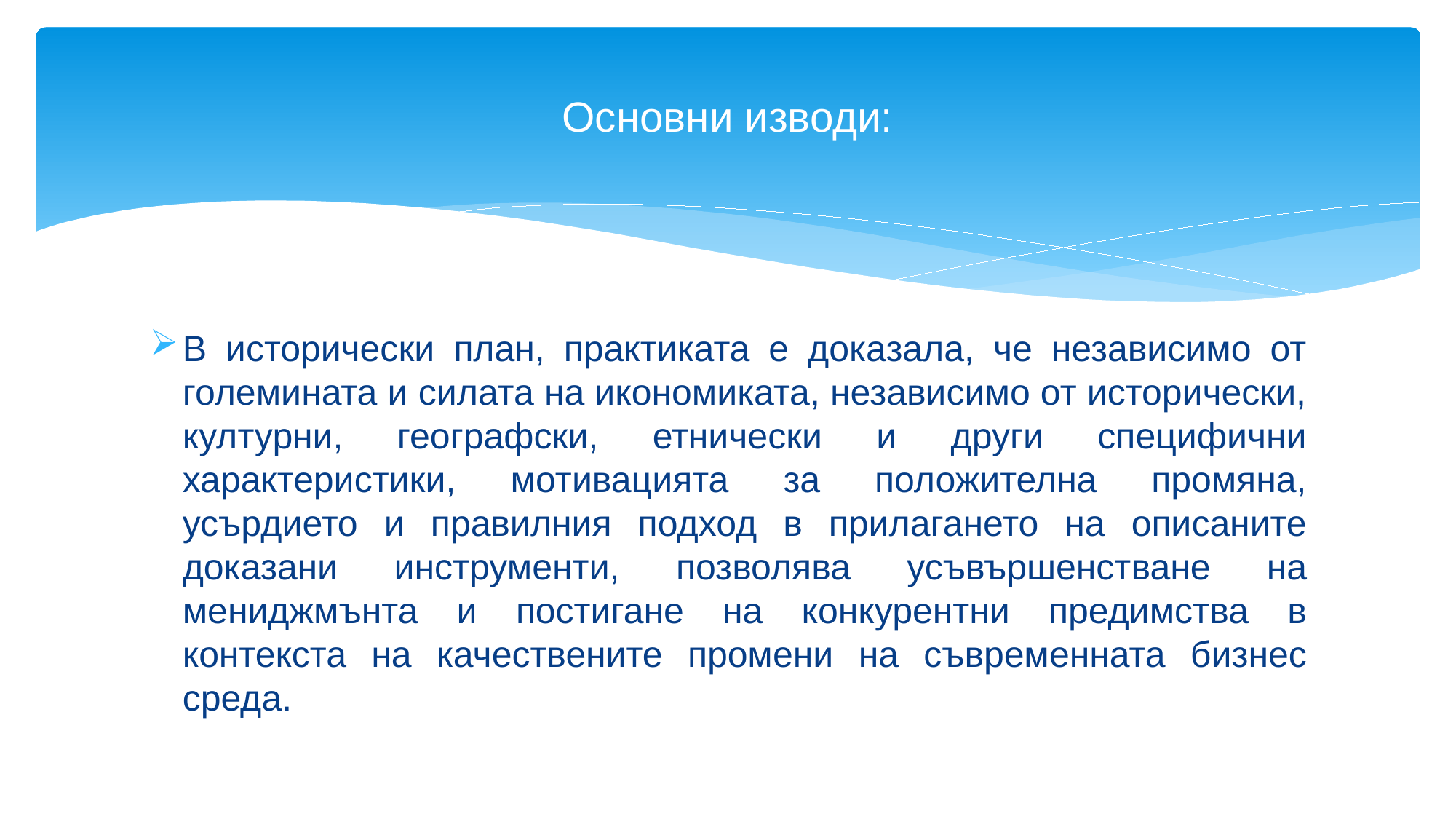

# Основни изводи:
В исторически план, практиката е доказала, че независимо от големината и силата на икономиката, независимо от исторически, културни, географски, етнически и други специфични характеристики, мотивацията за положителна промяна, усърдието и правилния подход в прилагането на описаните доказани инструменти, позволява усъвършенстване на мениджмънта и постигане на конкурентни предимства в контекста на качествените промени на съвременната бизнес среда.